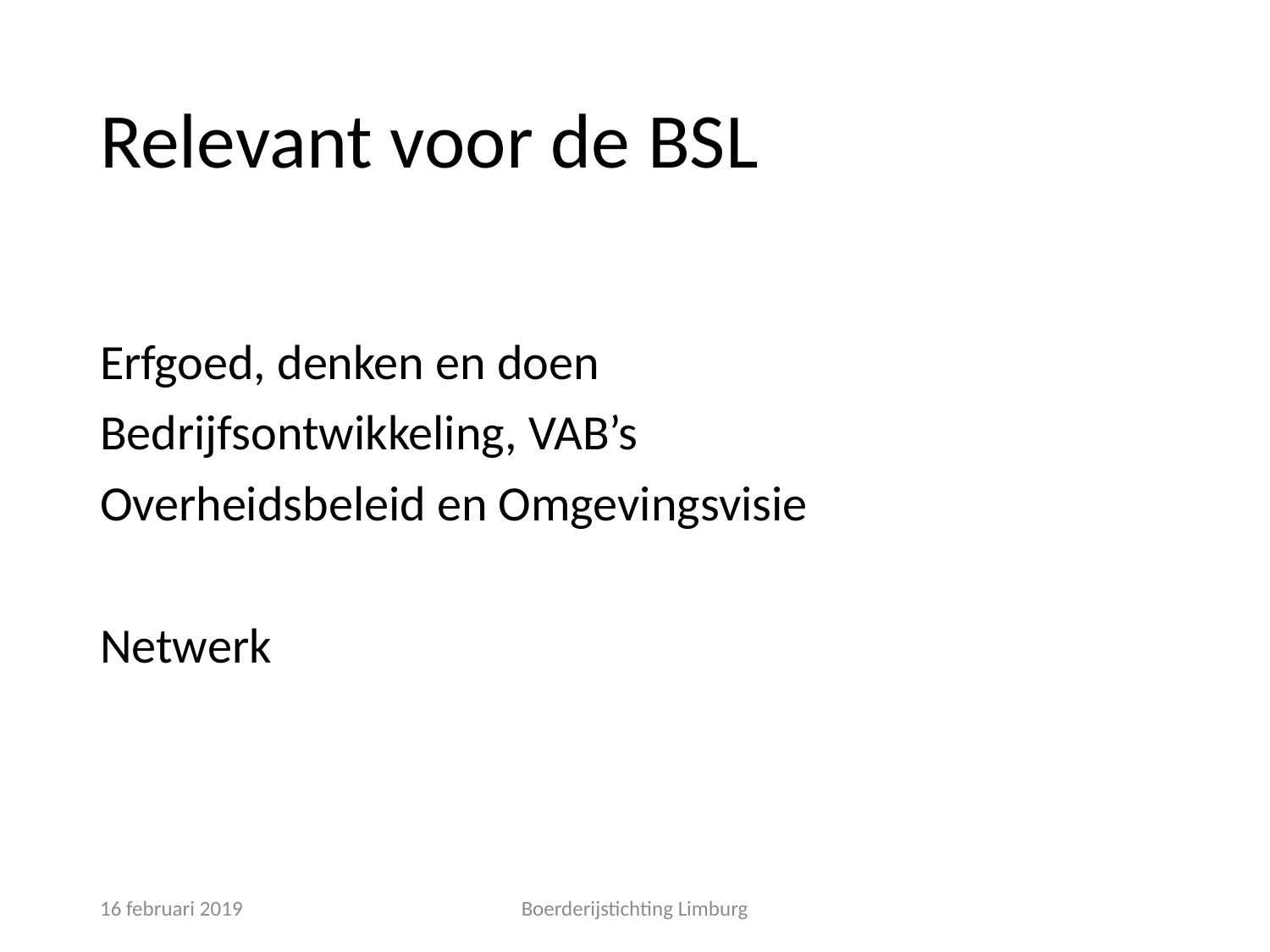

# Relevant voor de BSL

Erfgoed, denken en doen
Bedrijfsontwikkeling, VAB’s
Overheidsbeleid en Omgevingsvisie

Netwerk

16 februari 2019
Boerderijstichting Limburg